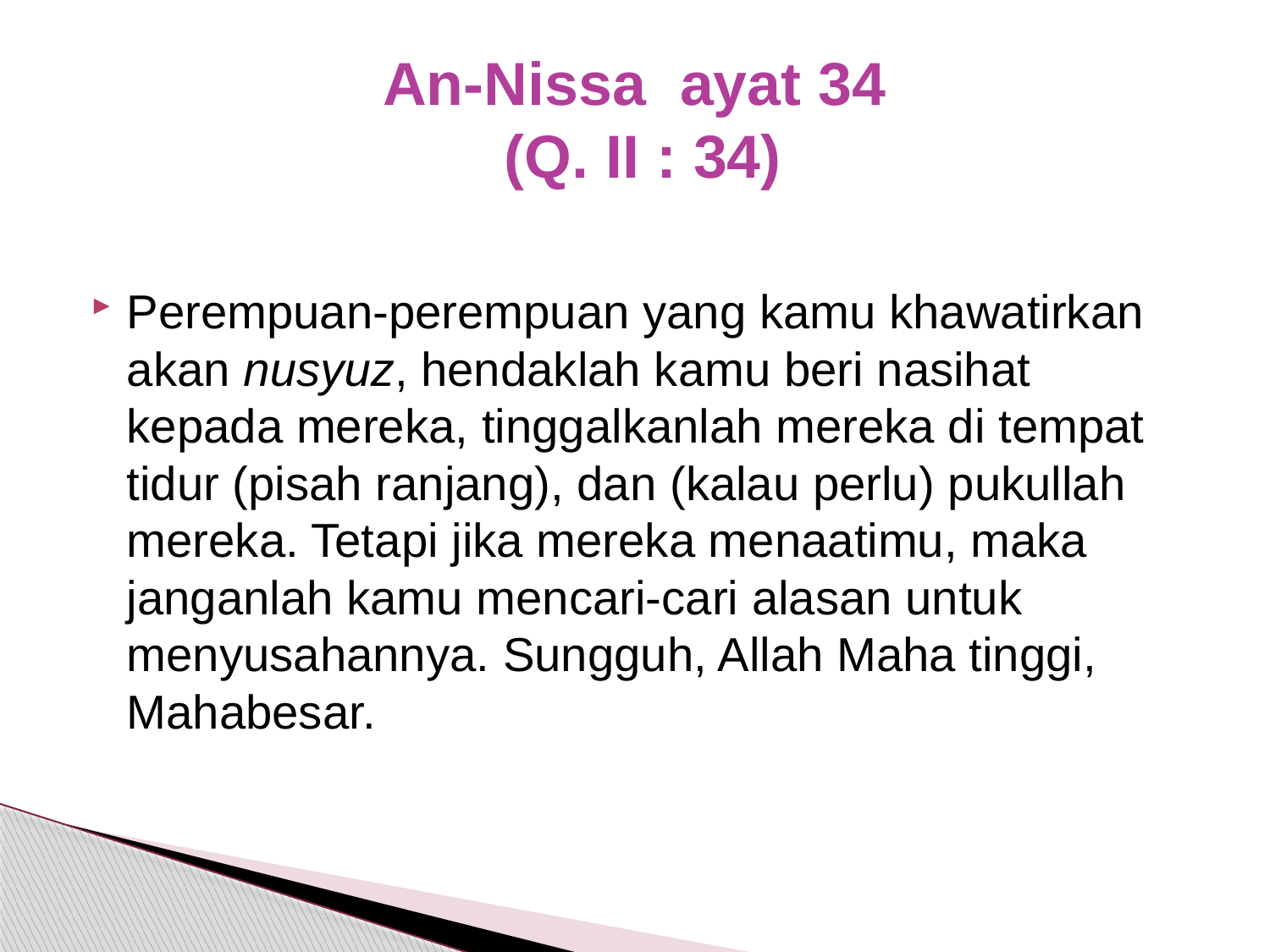

# An-Nissa  ayat 34 (Q. II : 34)
Perempuan-perempuan yang kamu khawatirkan akan nusyuz, hendaklah kamu beri nasihat kepada mereka, tinggalkanlah mereka di tempat tidur (pisah ranjang), dan (kalau perlu) pukullah mereka. Tetapi jika mereka menaatimu, maka janganlah kamu mencari-cari alasan untuk menyusahannya. Sungguh, Allah Maha tinggi, Mahabesar.